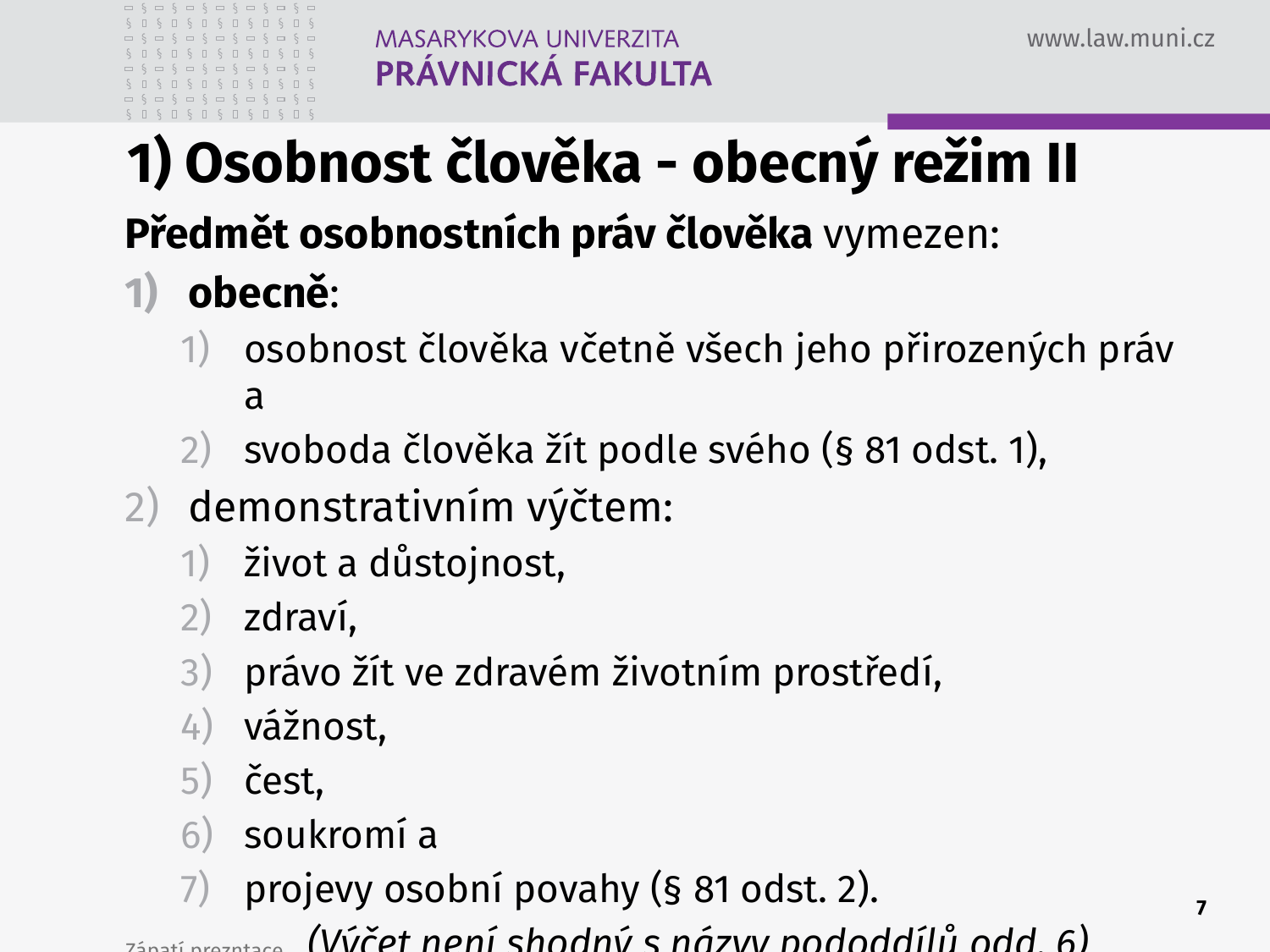

# 1) Osobnost člověka - obecný režim II
Předmět osobnostních práv člověka vymezen:
obecně:
osobnost člověka včetně všech jeho přirozených práv a
svoboda člověka žít podle svého (§ 81 odst. 1),
demonstrativním výčtem:
život a důstojnost,
zdraví,
právo žít ve zdravém životním prostředí,
vážnost,
čest,
soukromí a
projevy osobní povahy (§ 81 odst. 2).
	(Výčet není shodný s názvy pododdílů odd. 6)

7
Zápatí prezntace